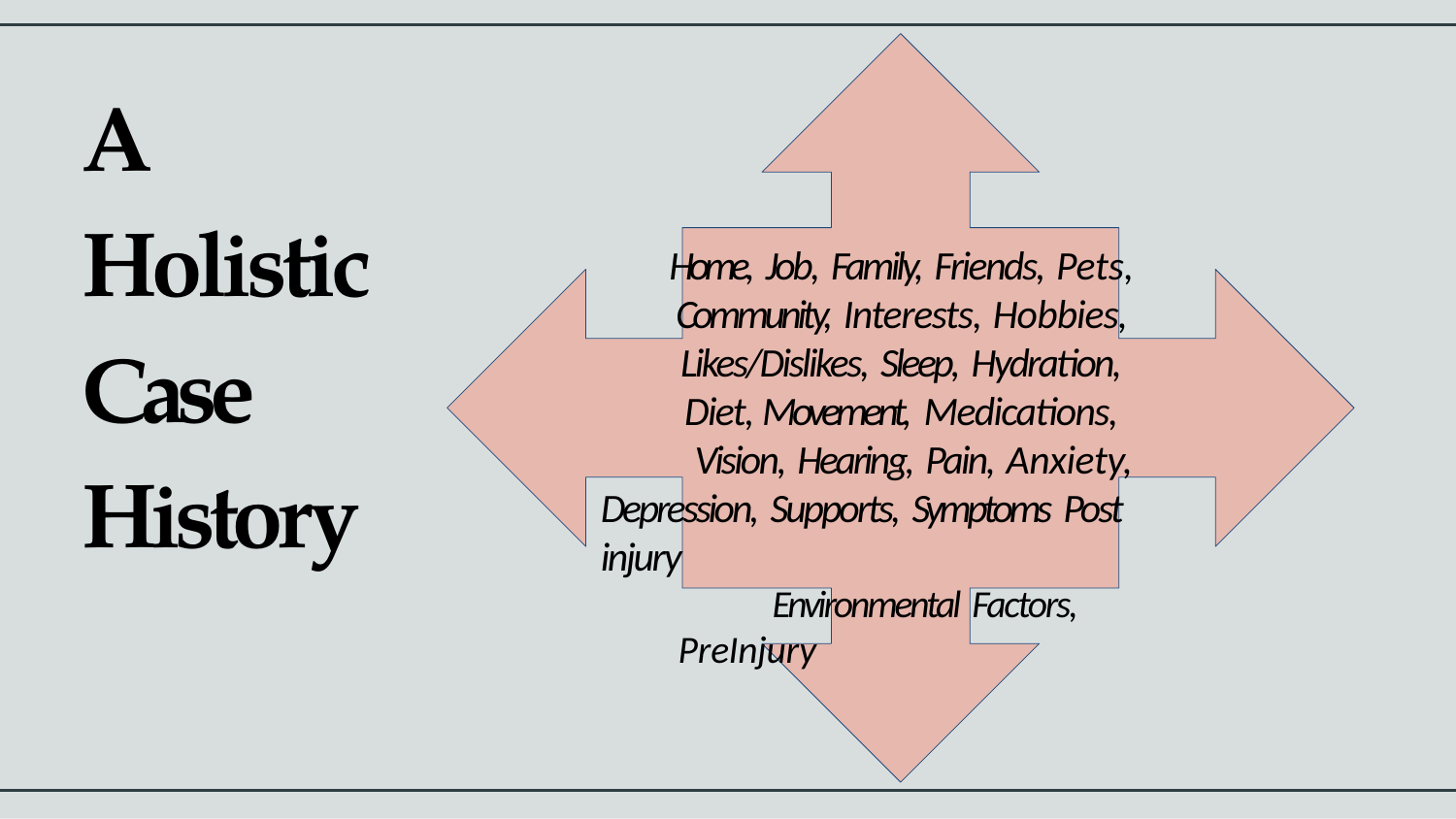

# A Holistic Case History
Home, Job, Family, Friends, Pets, Community, Interests, Hobbies, Likes/Dislikes, Sleep, Hydration, Diet, Movement, Medications,
Vision, Hearing, Pain, Anxiety, Depression, Supports, Symptoms Post injury
Environmental Factors, PreInjury